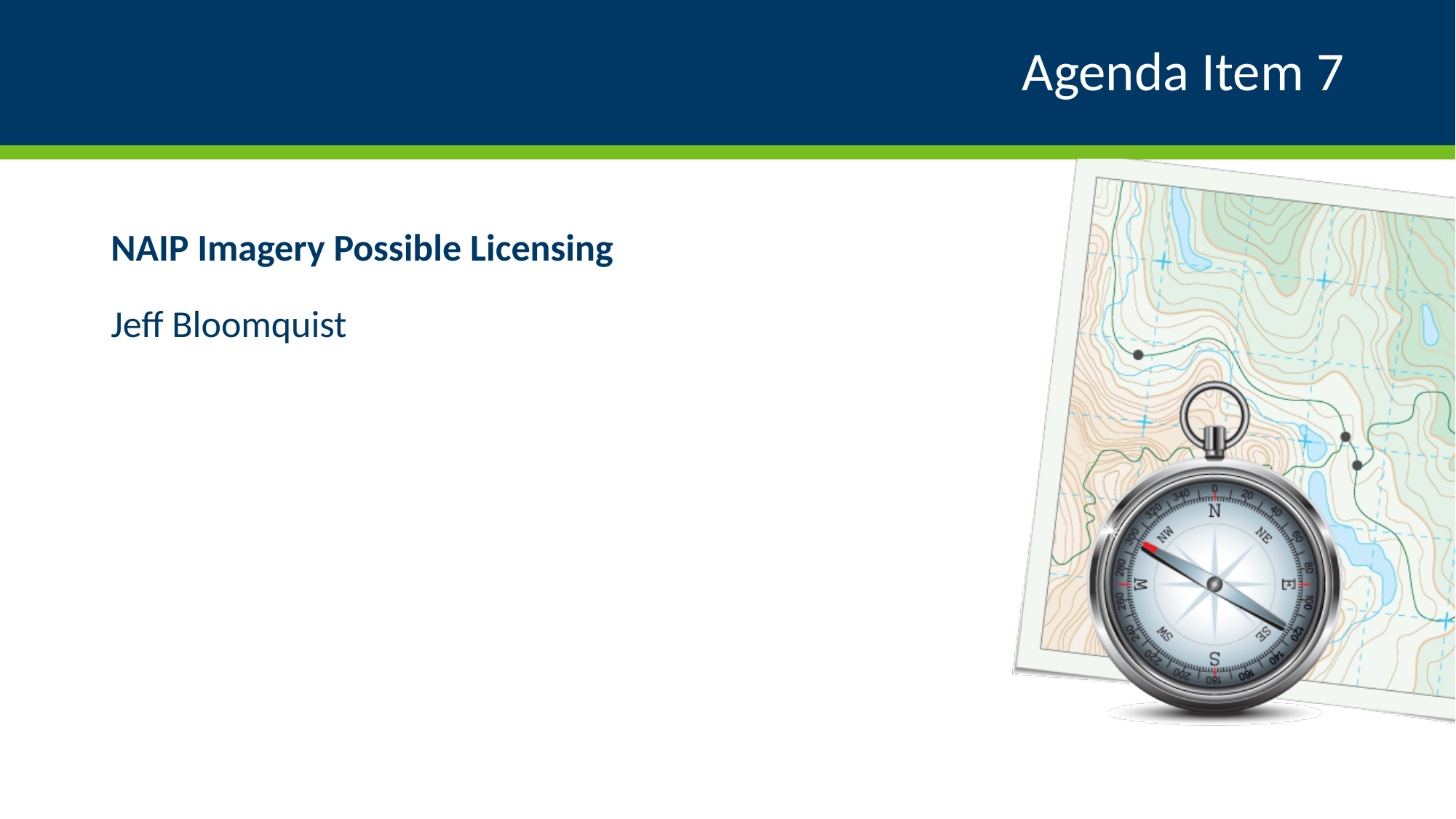

# Agenda Item 7
NAIP Imagery Possible Licensing
Jeff Bloomquist